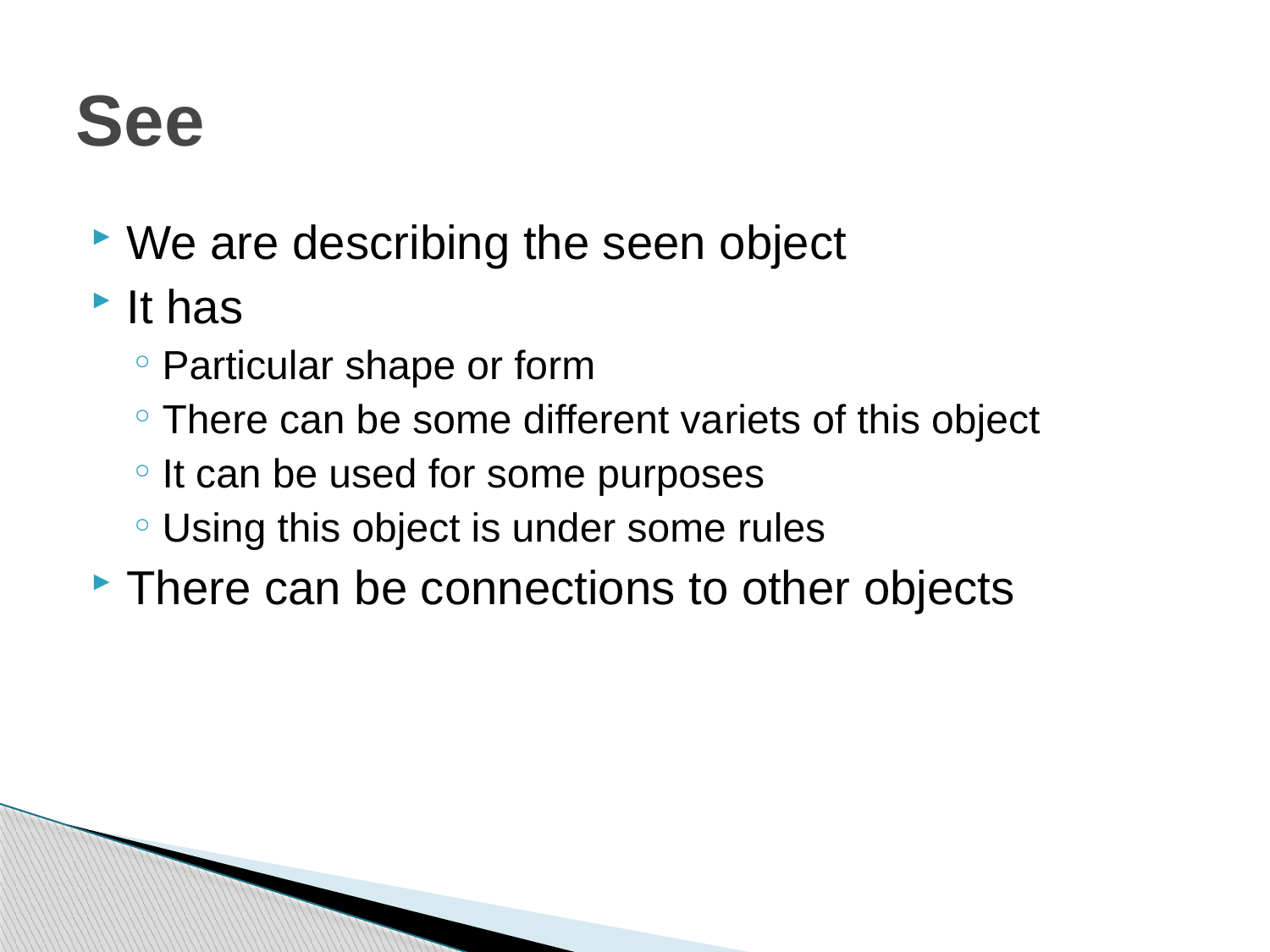

# See
We are describing the seen object
It has
Particular shape or form
There can be some different variets of this object
It can be used for some purposes
Using this object is under some rules
There can be connections to other objects